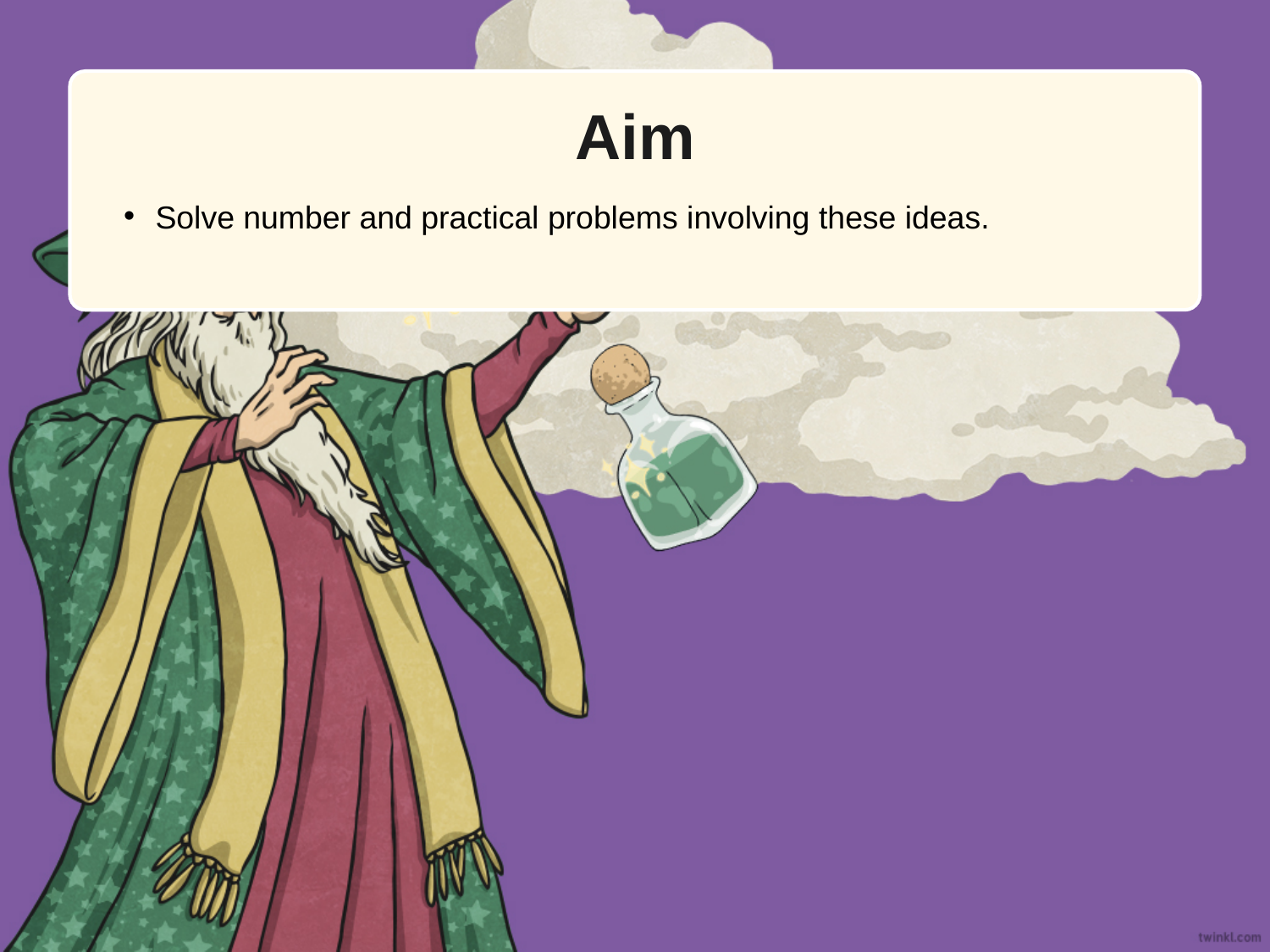

Aim
Solve number and practical problems involving these ideas.